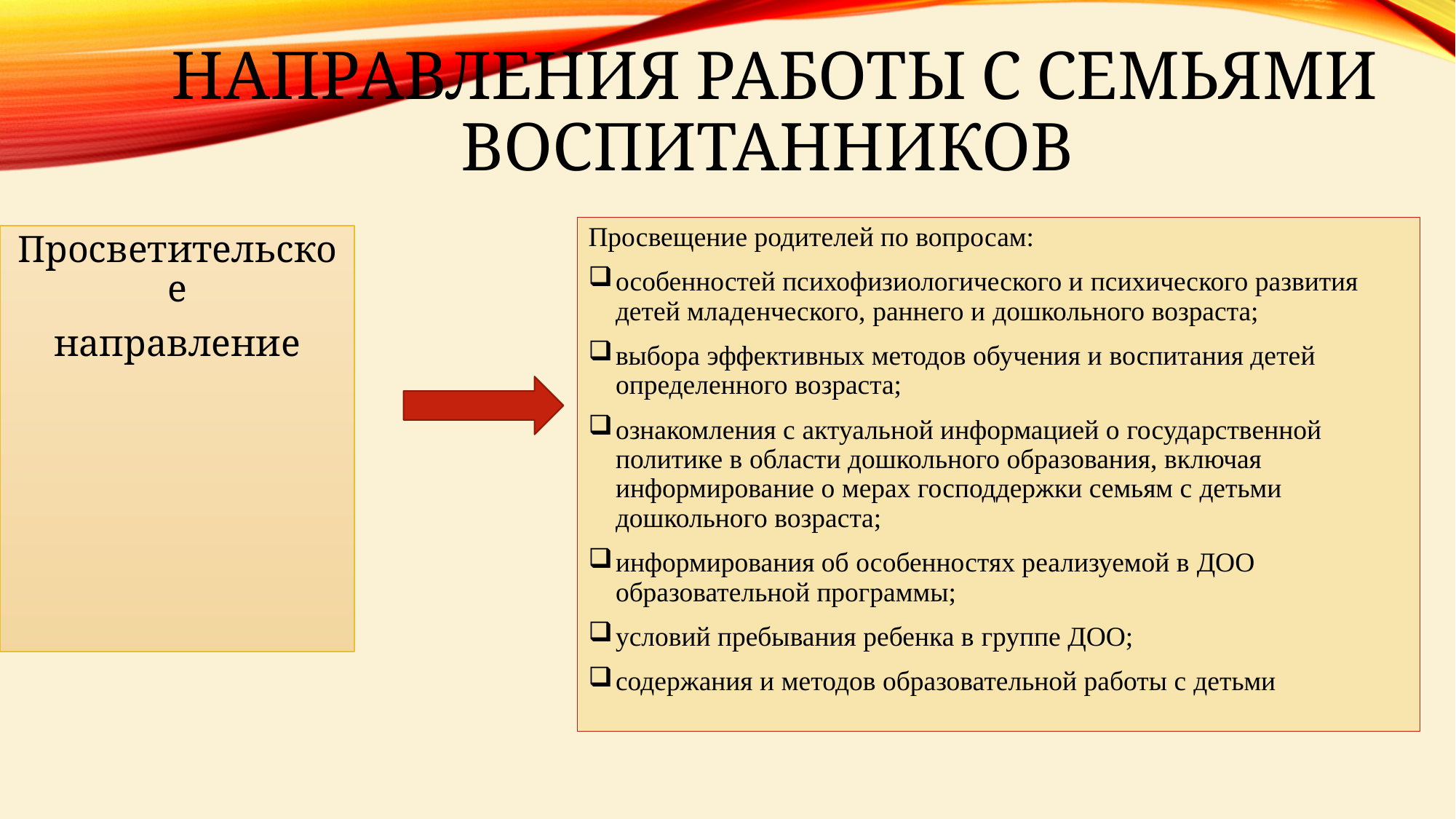

Направления работы с семьями ВОСПИТАННИКОВ
Просвещение родителей по вопросам:
особенностей психофизиологического и психического развития детей младенческого, раннего и дошкольного возраста;
выбора эффективных методов обучения и воспитания детей определенного возраста;
ознакомления с актуальной информацией о государственной политике в области дошкольного образования, включая информирование о мерах господдержки семьям с детьми дошкольного возраста;
информирования об особенностях реализуемой в ДОО образовательной программы;
условий пребывания ребенка в группе ДОО;
содержания и методов образовательной работы с детьми
Просветительское
направление